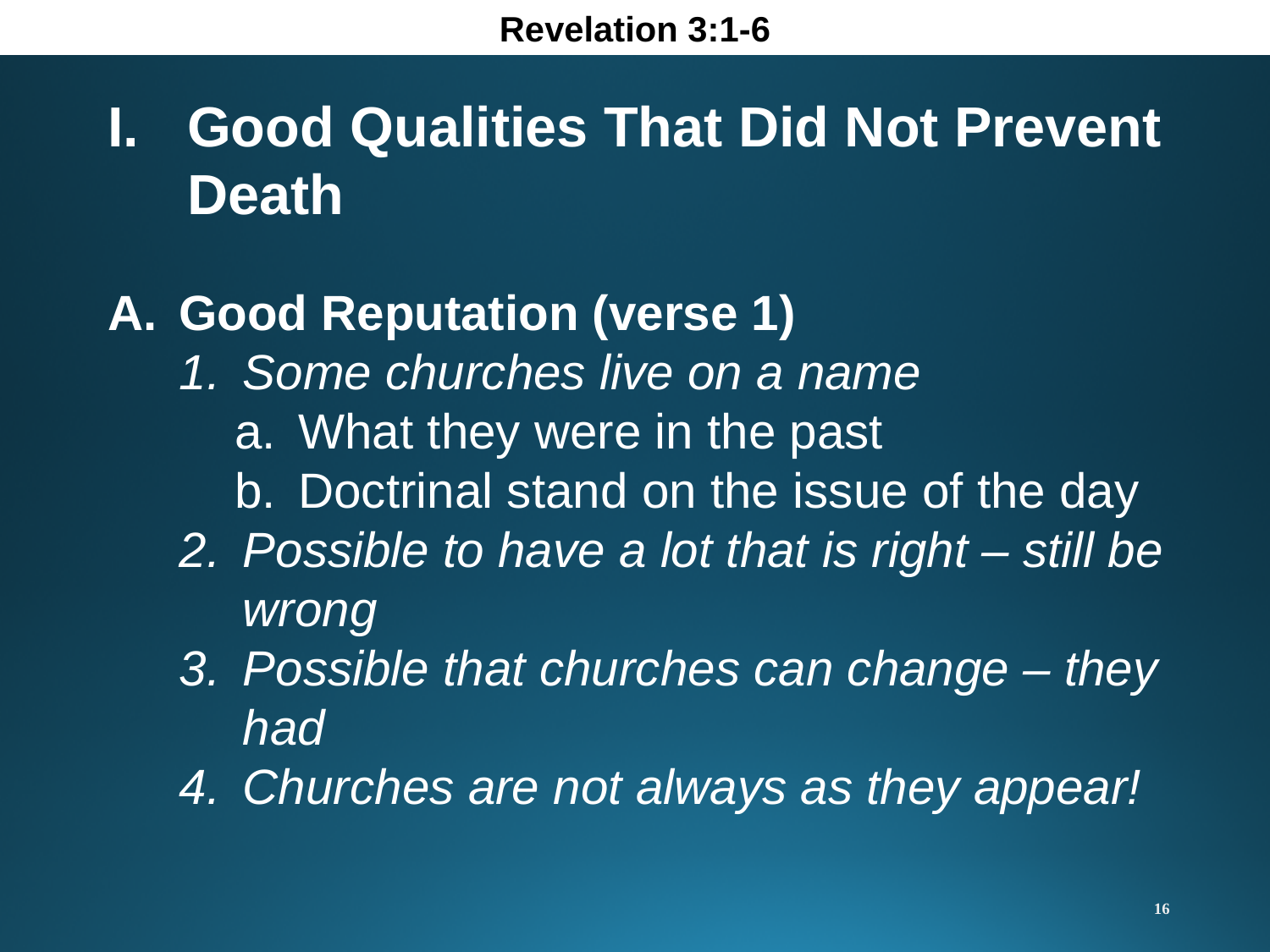

Revelation 3:1-6
Good Qualities That Did Not Prevent Death
Good Reputation (verse 1)
Some churches live on a name
What they were in the past
Doctrinal stand on the issue of the day
Possible to have a lot that is right – still be wrong
Possible that churches can change – they had
Churches are not always as they appear!
16